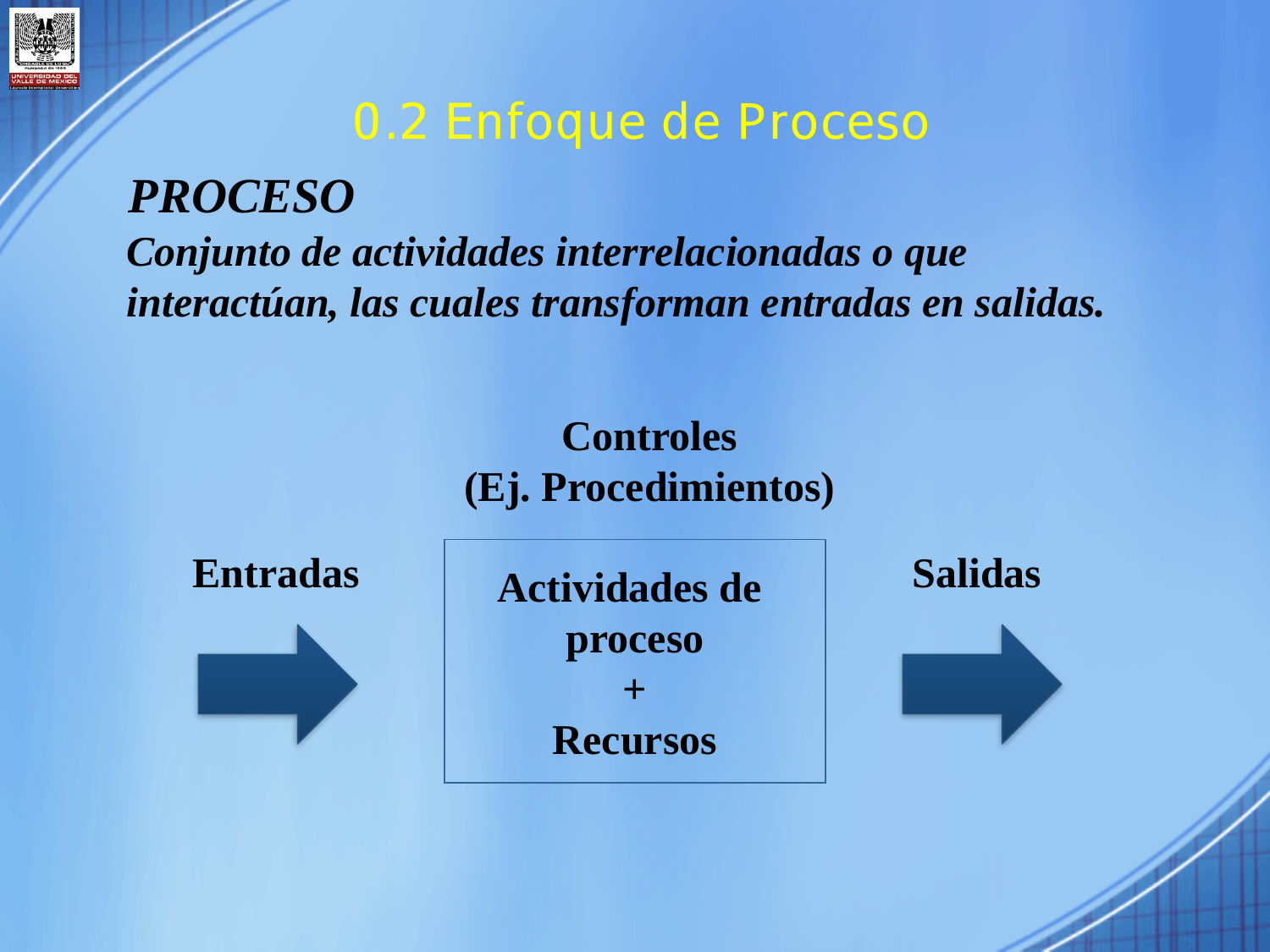

0.2 Enfoque de Proceso
PROCESO
Conjunto de actividades interrelacionadas o que interactúan, las cuales transforman entradas en salidas.
Controles
(Ej. Procedimientos)
Entradas
Actividades de
proceso
+
Recursos
Salidas